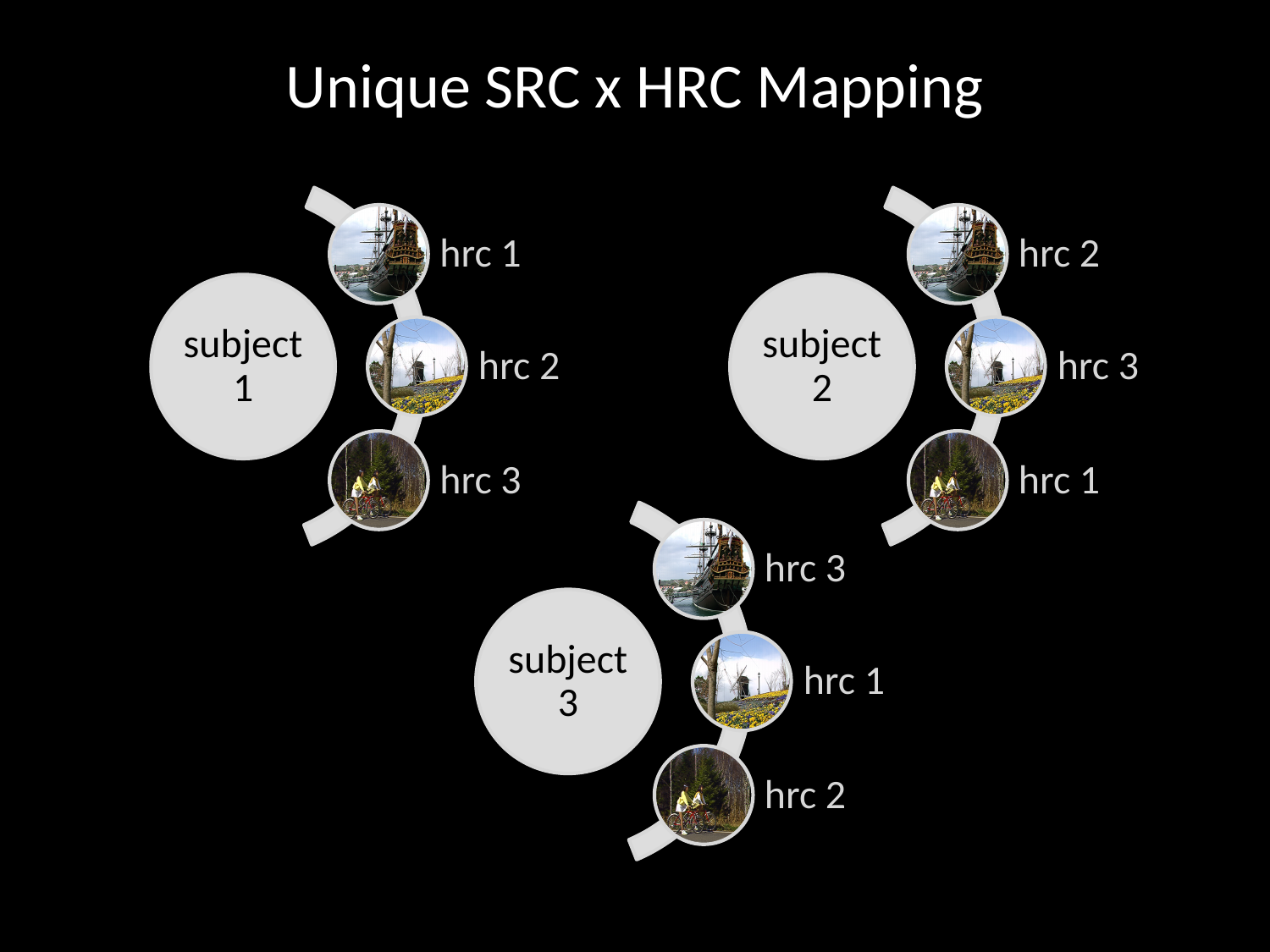

# Unique SRC x HRC Mapping
subject 1
hrc 1
hrc 2
hrc 3
subject 2
hrc 2
hrc 3
hrc 1
subject 3
hrc 3
hrc 1
hrc 2